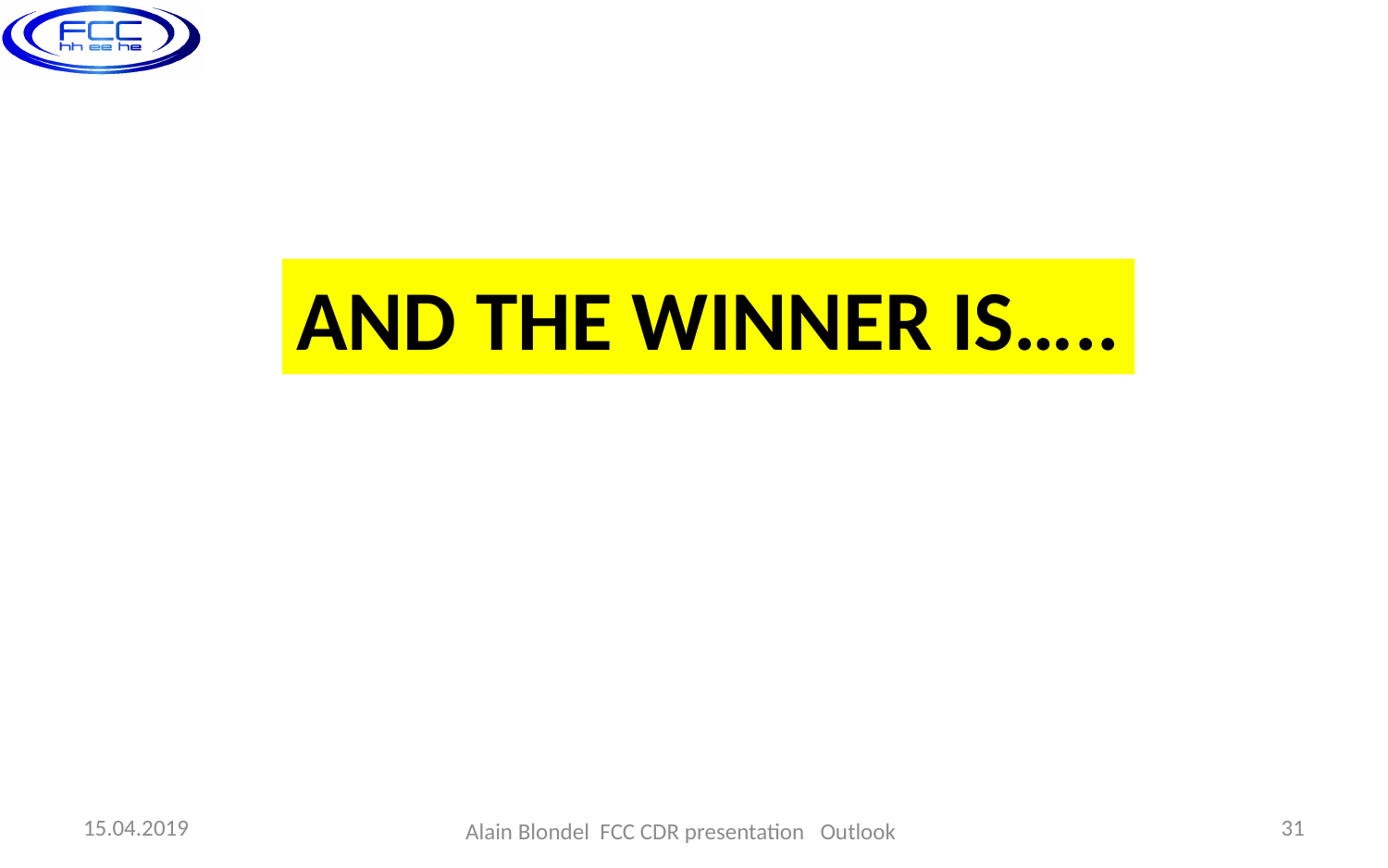

AND THE WINNER IS…..
15.04.2019
31
Alain Blondel  FCC CDR presentation   Outlook